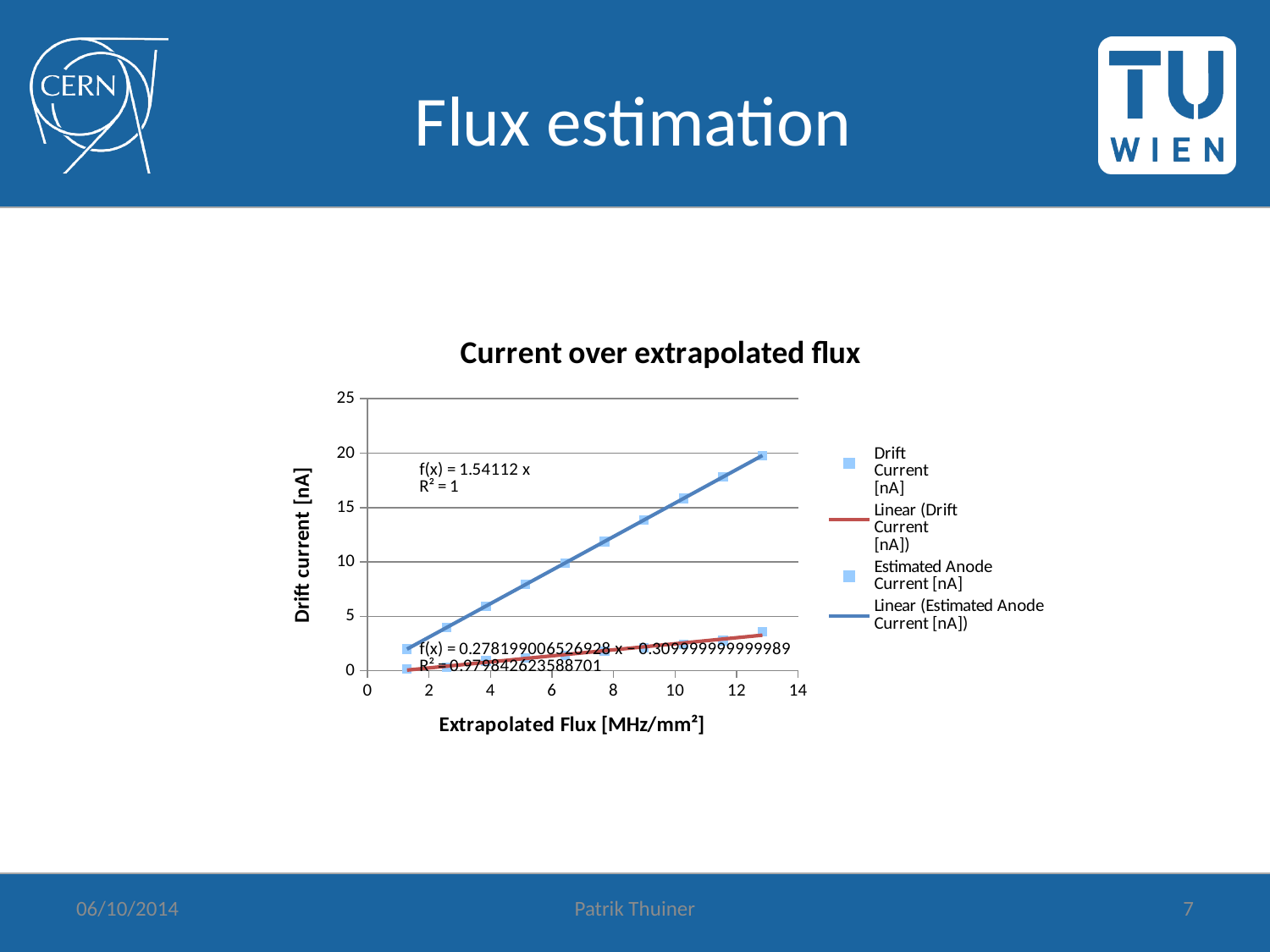

# Flux estimation

### Chart: Current over extrapolated flux

| Category | Estimated Anode
Current [nA] | Drift
Current
[nA] |
|---|---|---|
06/10/2014
Patrik Thuiner
7